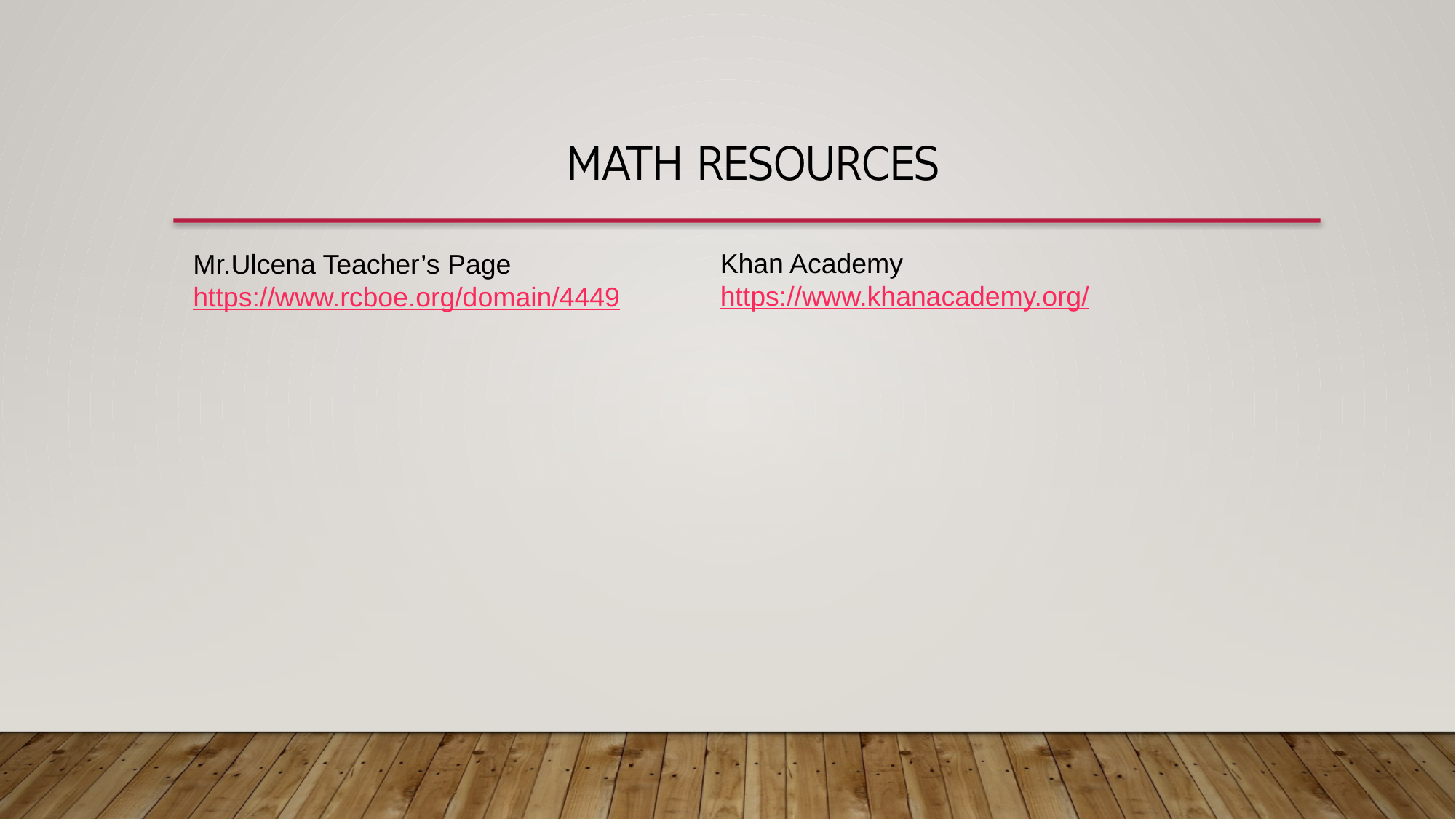

math Resources
Khan Academy
https://www.khanacademy.org/

Mr.Ulcena Teacher’s Page
https://www.rcboe.org/domain/4449